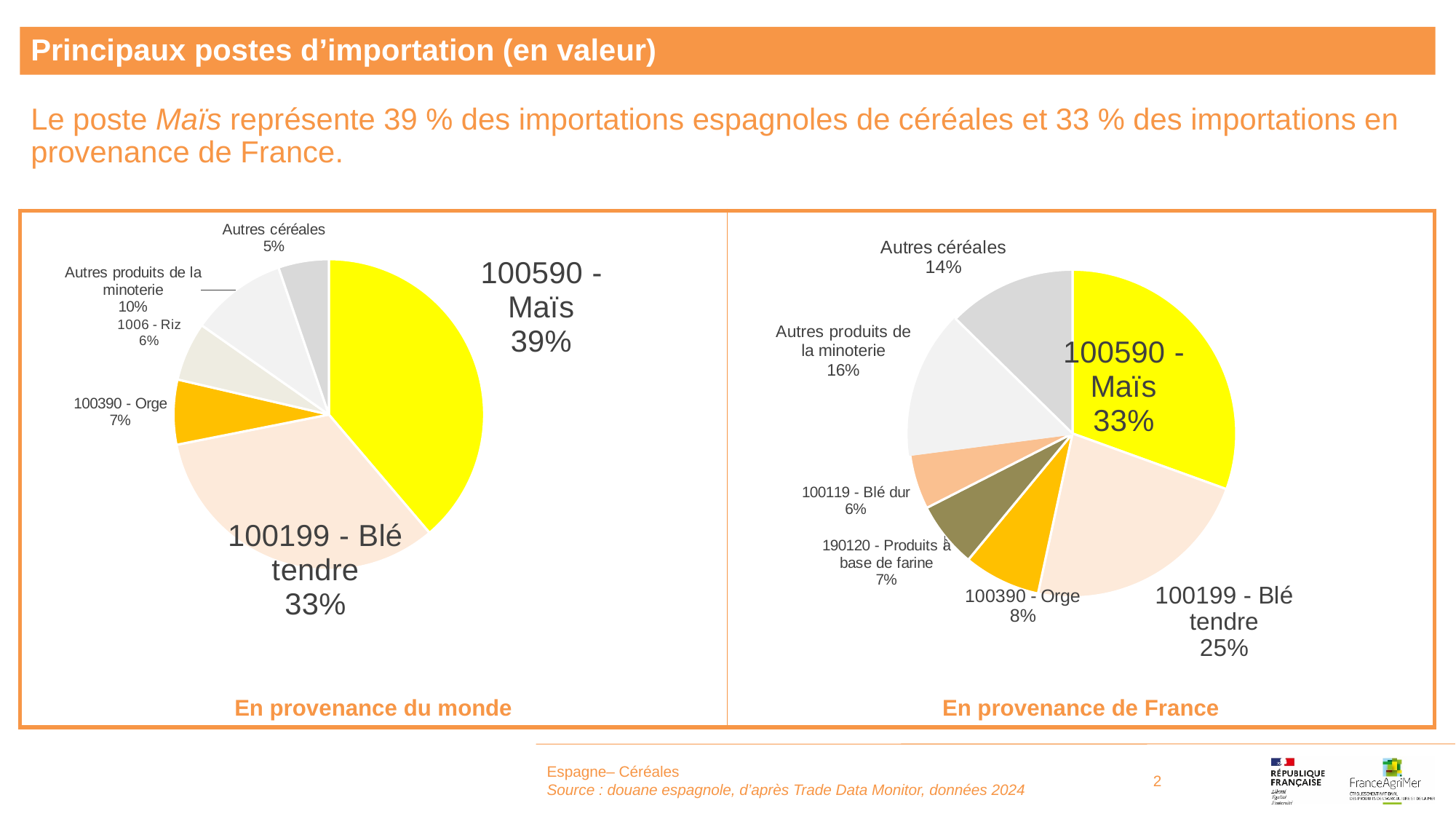

Principaux postes d’importation (en valeur)
Le poste Maïs représente 39 % des importations espagnoles de céréales et 33 % des importations en provenance de France.

### Chart

| Category |  |
|---|---|
| 100590 - Maïs | 0.38772862918748774 |
| 100199 - Blé tendre | 0.33106025424287644 |
| 100390 - Orge | 0.06748674064053495 |
| 1006 - Riz | 0.06110725865041156 |
| Autres produits de la minoterie | 0.10009627687235964 |
| Autres céréales | 0.05252084040632965 |

### Chart

| Category |  |
|---|---|
| 100590 - Maïs | 0.3333631838295482 |
| 100199 - Blé tendre | 0.2496977430792012 |
| 100390 - Orge | 0.08295474358540698 |
| 190120 - Produits à base de farine | 0.07107775692209606 |
| 100119 - Blé dur | 0.05937559802869199 |
| Autres produits de la minoterie | 0.15745672942767555 |
| Autres céréales | 0.13821035843879573 |
Espagne– Céréales
Source : douane espagnole, d’après Trade Data Monitor, données 2024
2